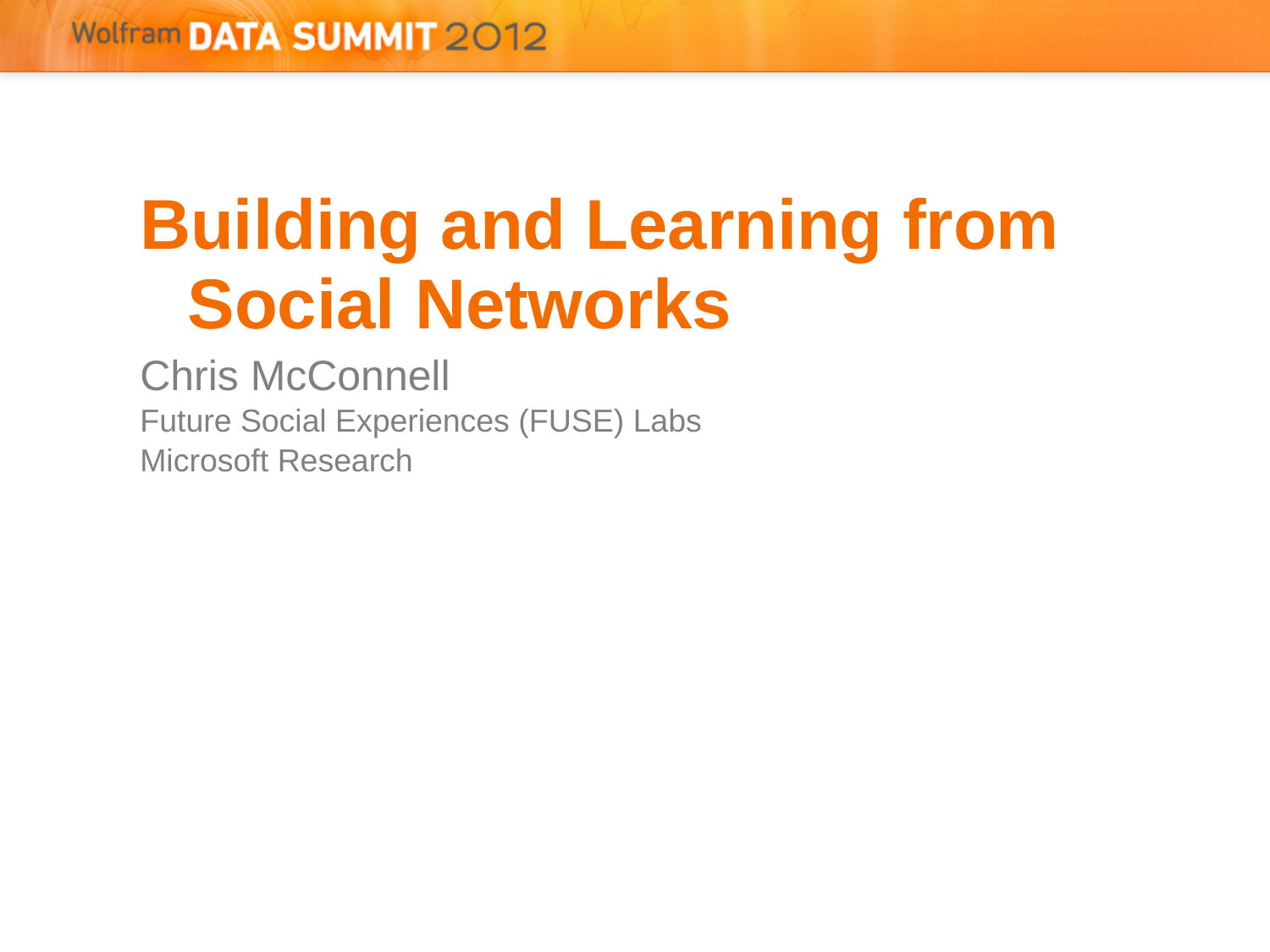

Building and Learning from Social Networks
Chris McConnell
Future Social Experiences (FUSE) Labs
Microsoft Research